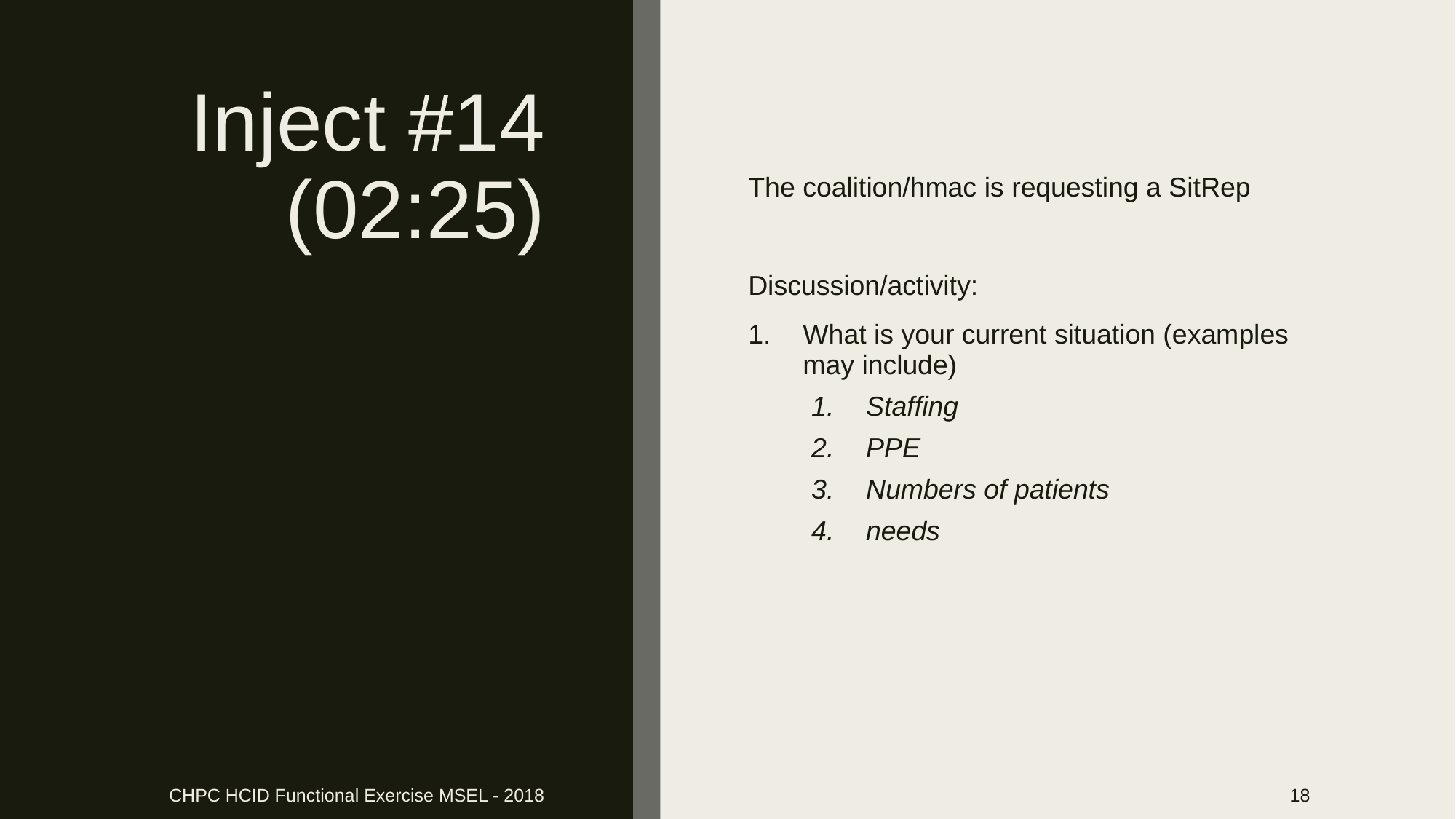

# Inject #14 (02:25)
The coalition/hmac is requesting a SitRep

Discussion/activity:
What is your current situation (examples may include)
Staffing
PPE
Numbers of patients
needs

CHPC HCID Functional Exercise MSEL - 2018
18